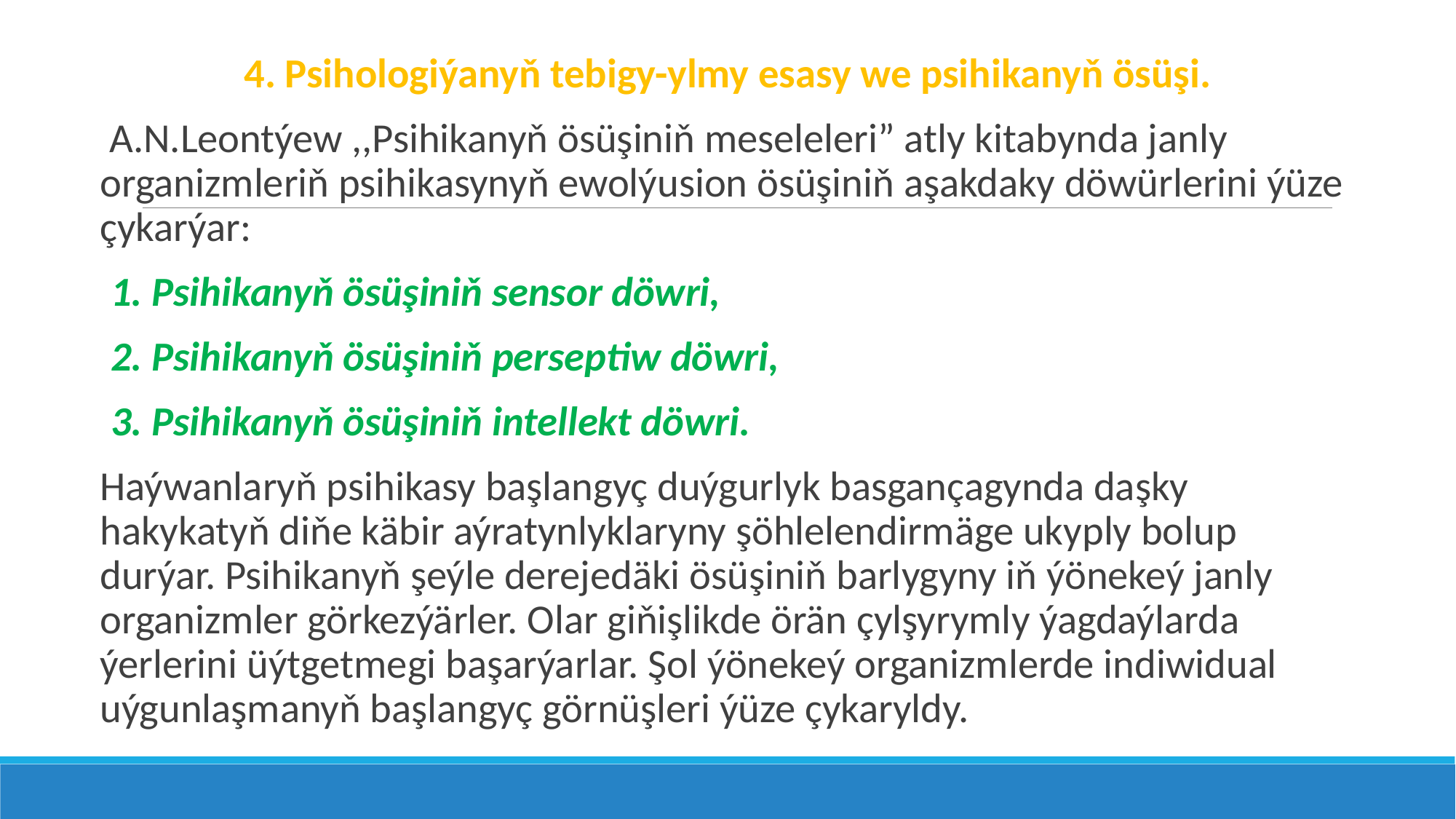

4. Psihologiýanyň tebigy-ylmy esasy we psihikanyň ösüşi.
 A.N.Leontýew ,,Psihikanyň ösüşiniň meseleleri” atly kitabynda janly organizmleriň psihikasynyň ewolýusion ösüşiniň aşakdaky döwürlerini ýüze çykarýar:
1. Psihikanyň ösüşiniň sensor döwri,
2. Psihikanyň ösüşiniň perseptiw döwri,
3. Psihikanyň ösüşiniň intellekt döwri.
Haýwanlaryň psihikasy başlangyç duýgurlyk basgançagynda daşky hakykatyň diňe käbir aýratynlyklaryny şöhlelendirmäge ukyply bolup durýar. Psihikanyň şeýle derejedäki ösüşiniň barlygyny iň ýönekeý janly organizmler görkezýärler. Olar giňişlikde örän çylşyrymly ýagdaýlarda ýerlerini üýtgetmegi başarýarlar. Şol ýönekeý organizmlerde indiwidual uýgunlaşmanyň başlangyç görnüşleri ýüze çykaryldy.